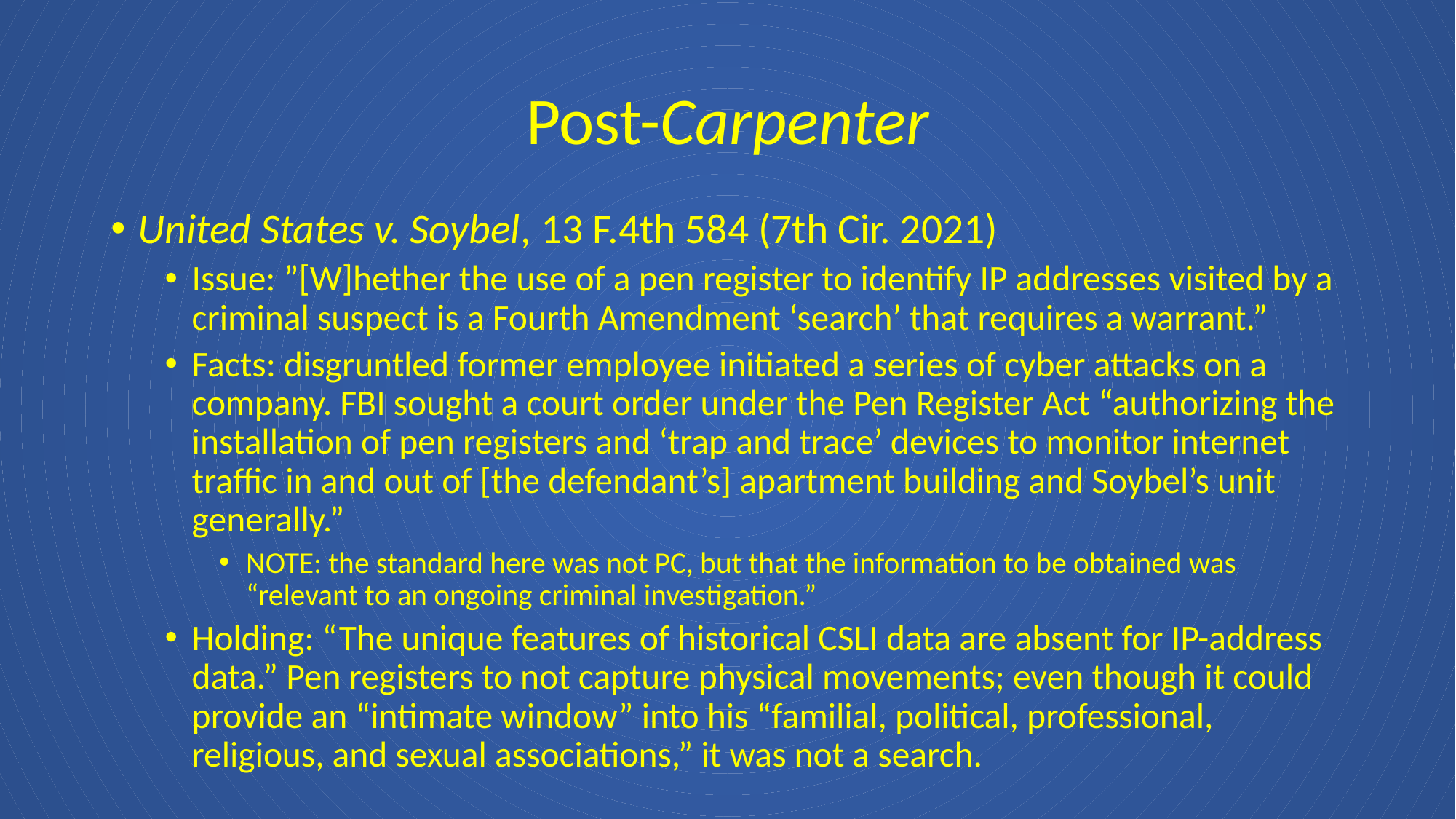

# Post-Carpenter
United States v. Soybel, 13 F.4th 584 (7th Cir. 2021)
Issue: ”[W]hether the use of a pen register to identify IP addresses visited by a criminal suspect is a Fourth Amendment ‘search’ that requires a warrant.”
Facts: disgruntled former employee initiated a series of cyber attacks on a company. FBI sought a court order under the Pen Register Act “authorizing the installation of pen registers and ‘trap and trace’ devices to monitor internet traffic in and out of [the defendant’s] apartment building and Soybel’s unit generally.”
NOTE: the standard here was not PC, but that the information to be obtained was “relevant to an ongoing criminal investigation.”
Holding: “The unique features of historical CSLI data are absent for IP-address data.” Pen registers to not capture physical movements; even though it could provide an “intimate window” into his “familial, political, professional, religious, and sexual associations,” it was not a search.